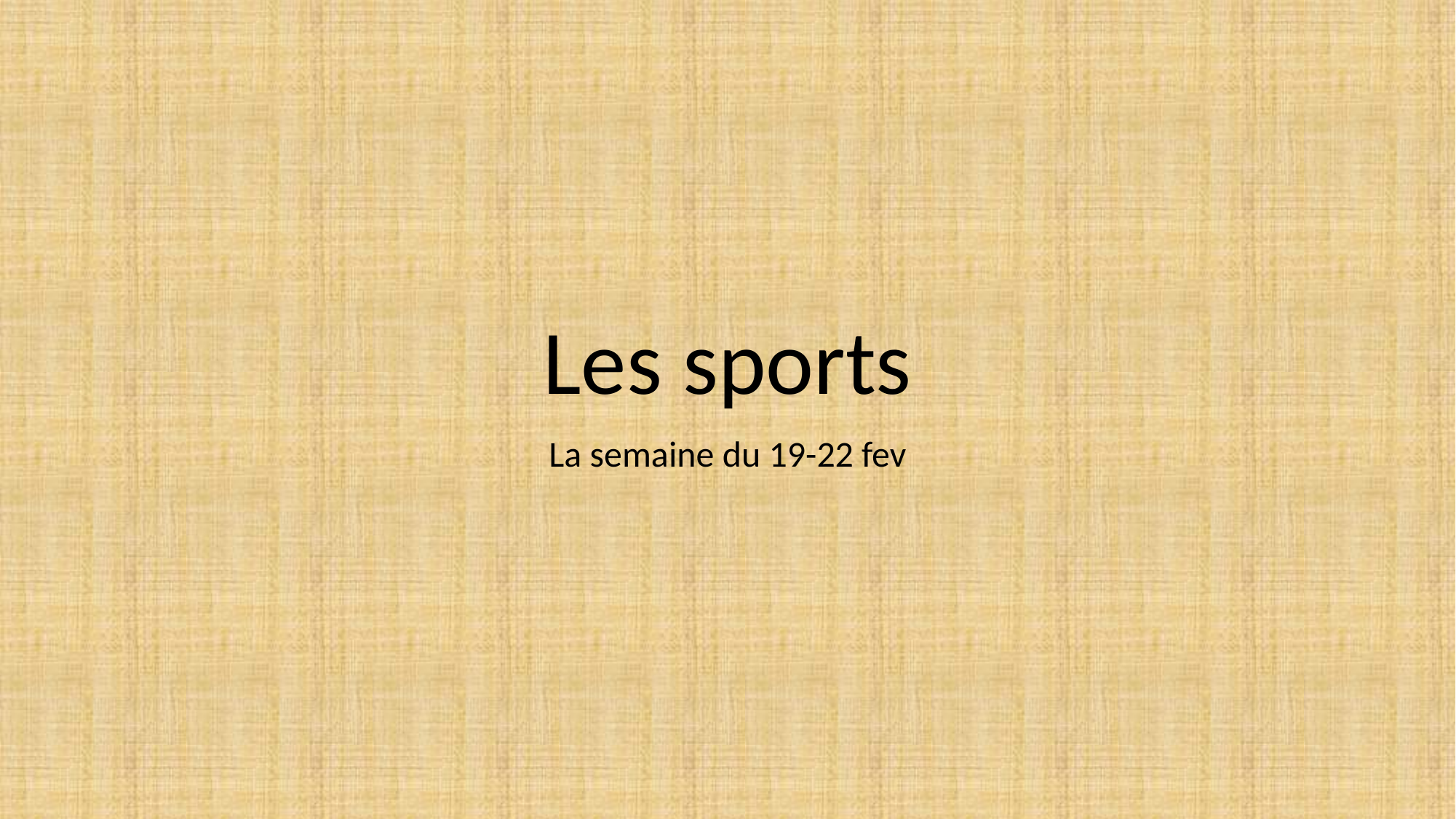

# Les sports
La semaine du 19-22 fev